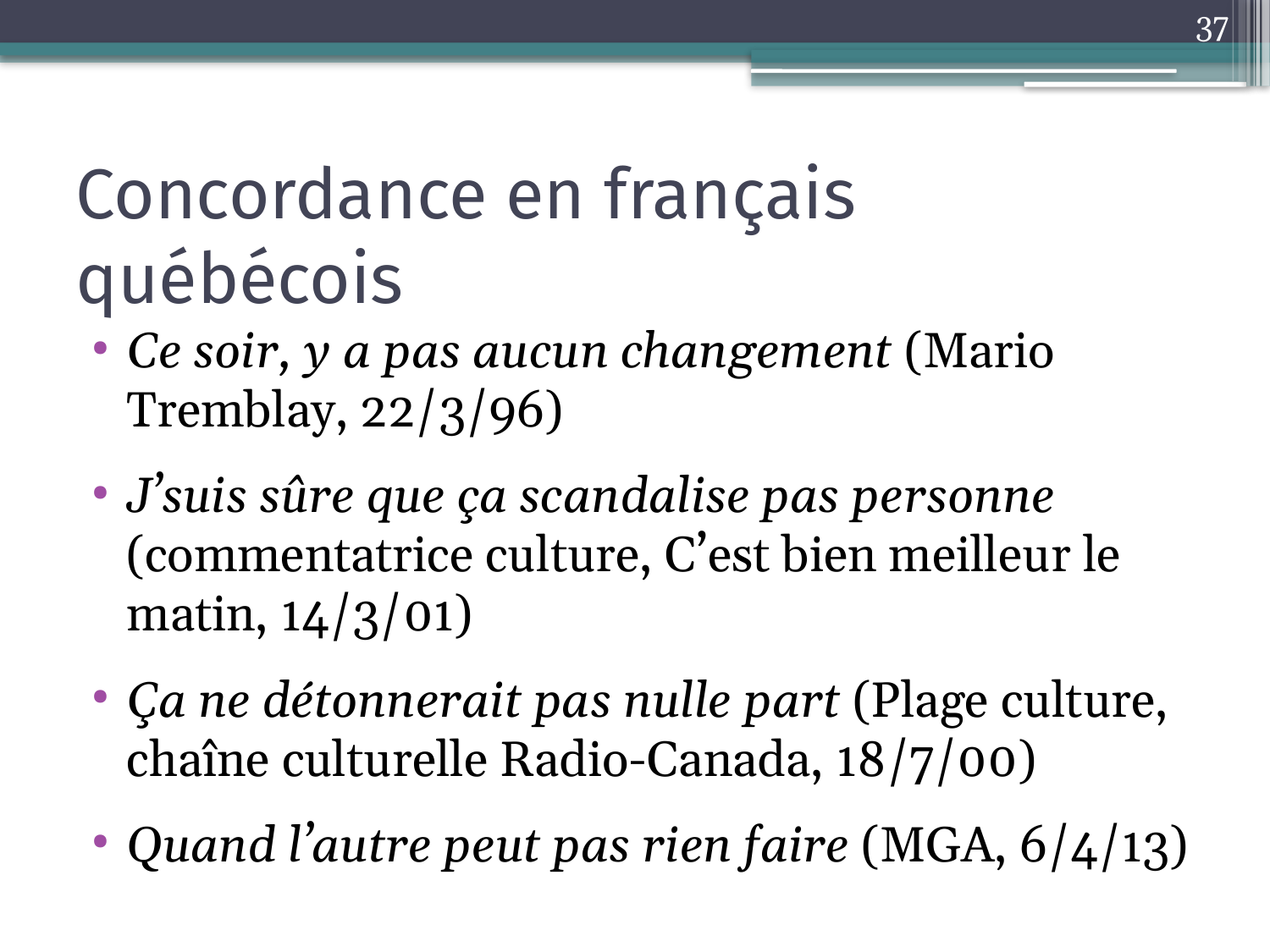

37
# Concordance en français québécois
Ce soir, y a pas aucun changement (Mario Tremblay, 22/3/96)
J’suis sûre que ça scandalise pas personne (commentatrice culture, C’est bien meilleur le matin, 14/3/01)
Ça ne détonnerait pas nulle part (Plage culture, chaîne culturelle Radio-Canada, 18/7/00)
Quand l’autre peut pas rien faire (MGA, 6/4/13)